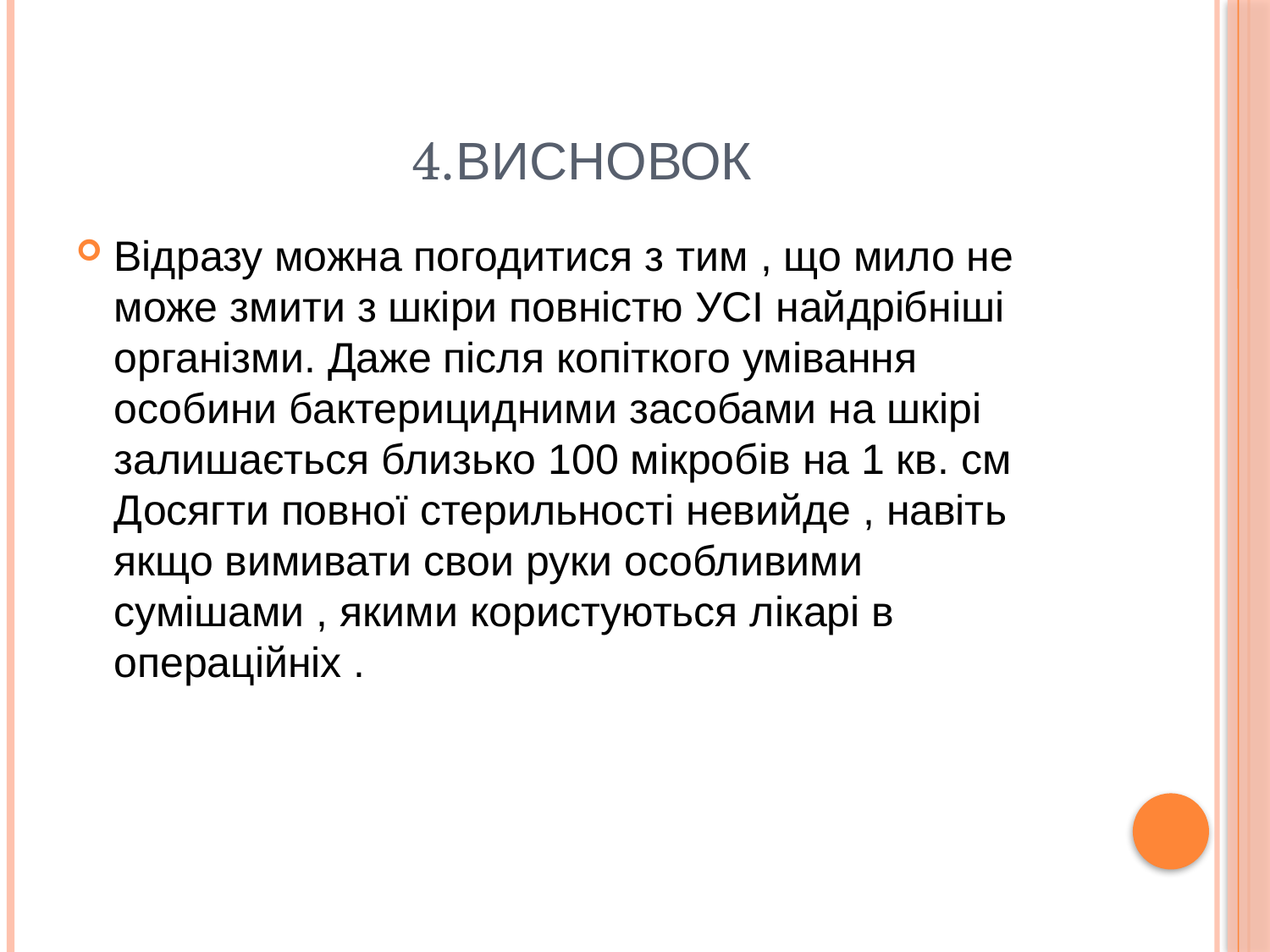

# 4.висновок
Відразу можна погодитися з тим , що мило не може змити з шкіри повністю УСІ найдрібніші організми. Даже після копіткого умівання особини бактерицидними засобами на шкірі залишається близько 100 мікробів на 1 кв. см Досягти повної стерильності невийде , навіть якщо вимивати свои руки особливими сумішами , якими користуються лікарі в операційніх .